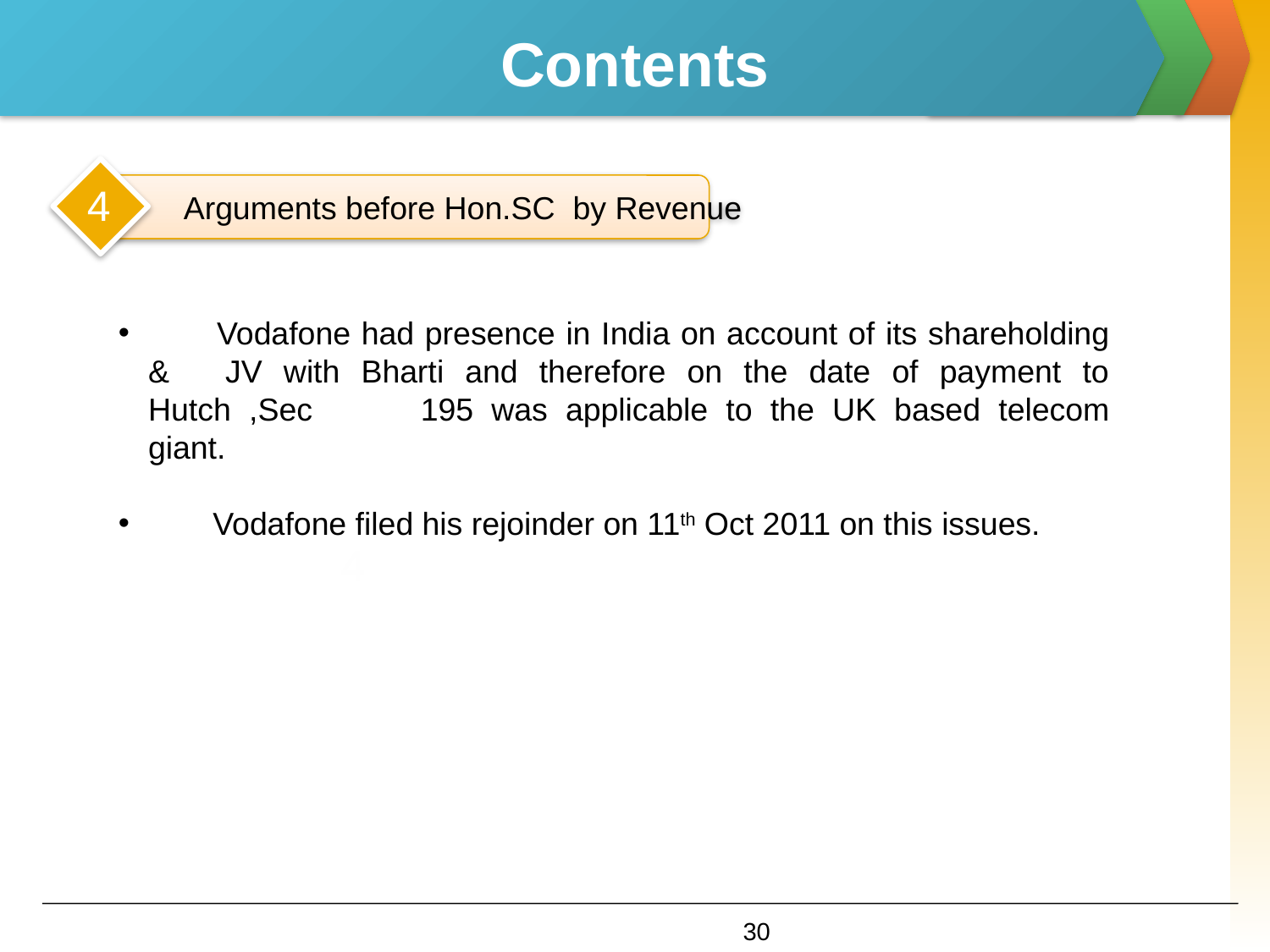

# Contents

4
       Arguments before Hon.SC  by Revenue
  	Vodafone had presence in India on account of its shareholding & 	JV with Bharti and therefore on the date of payment to Hutch ,Sec 	195 was applicable to the UK based telecom giant.

 	Vodafone filed his rejoinder on 11th Oct 2011 on this issues.

4
30